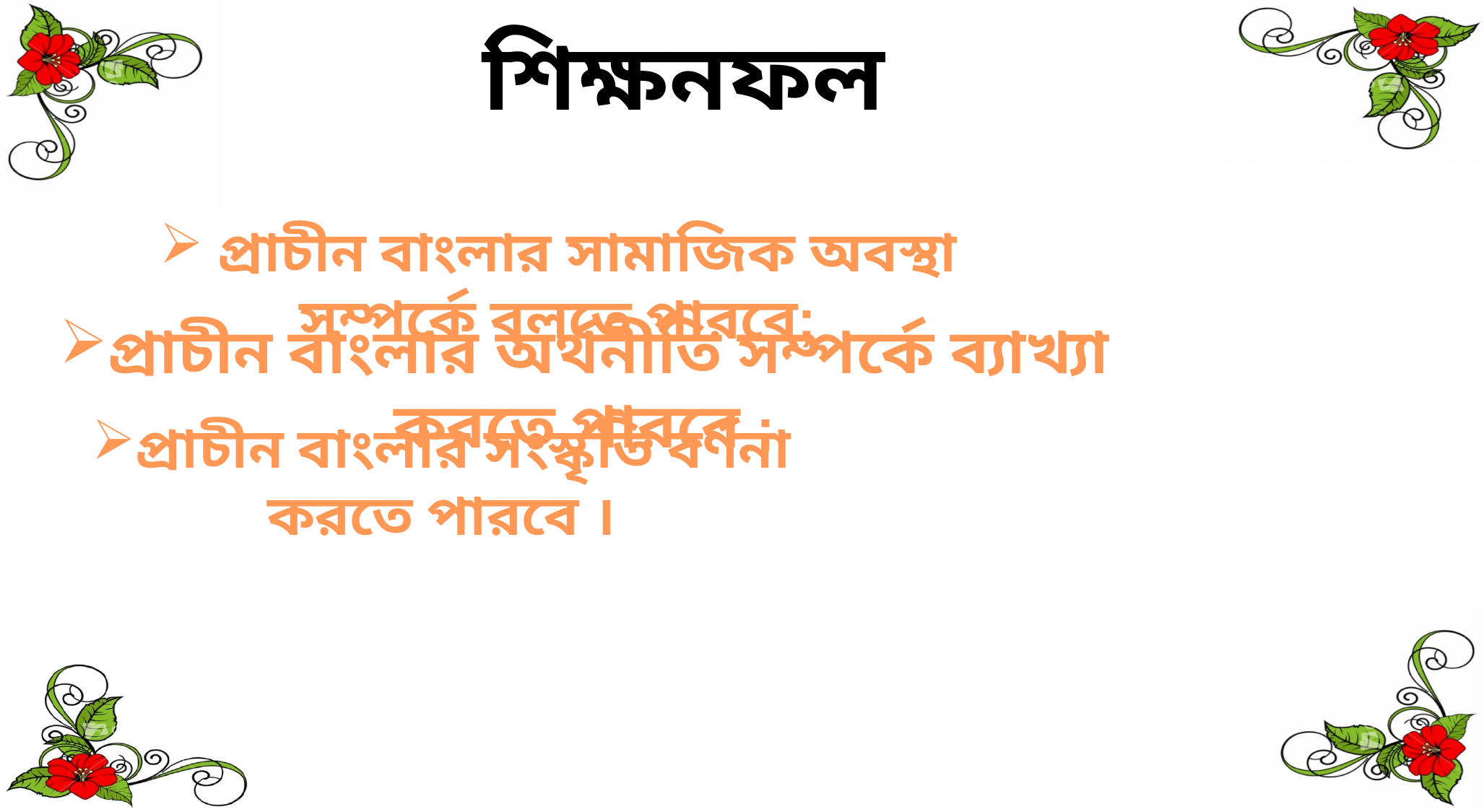

শিক্ষনফল
 প্রাচীন বাংলার সামাজিক অবস্থা  সম্পর্কে বলতে পারবে;
প্রাচীন বাংলার অর্থনীতি সম্পর্কে ব্যাখ্যা করতে পারবে ;
প্রাচীন বাংলার সংস্কৃতি বর্ণনা করতে পারবে ।